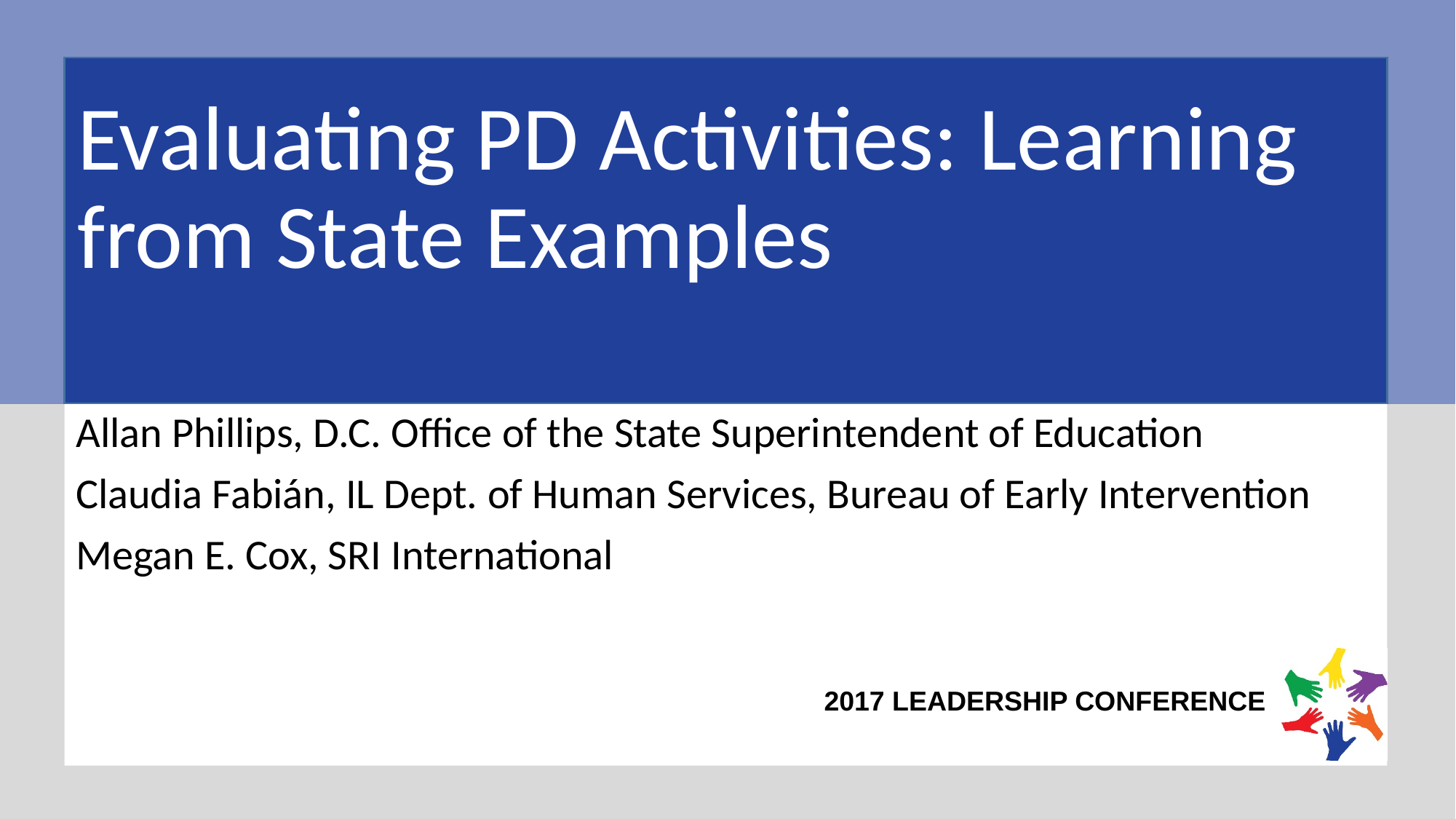

# Evaluating PD Activities: Learning from State Examples
Allan Phillips, D.C. Office of the State Superintendent of Education
Claudia Fabián, IL Dept. of Human Services, Bureau of Early Intervention
Megan E. Cox, SRI International